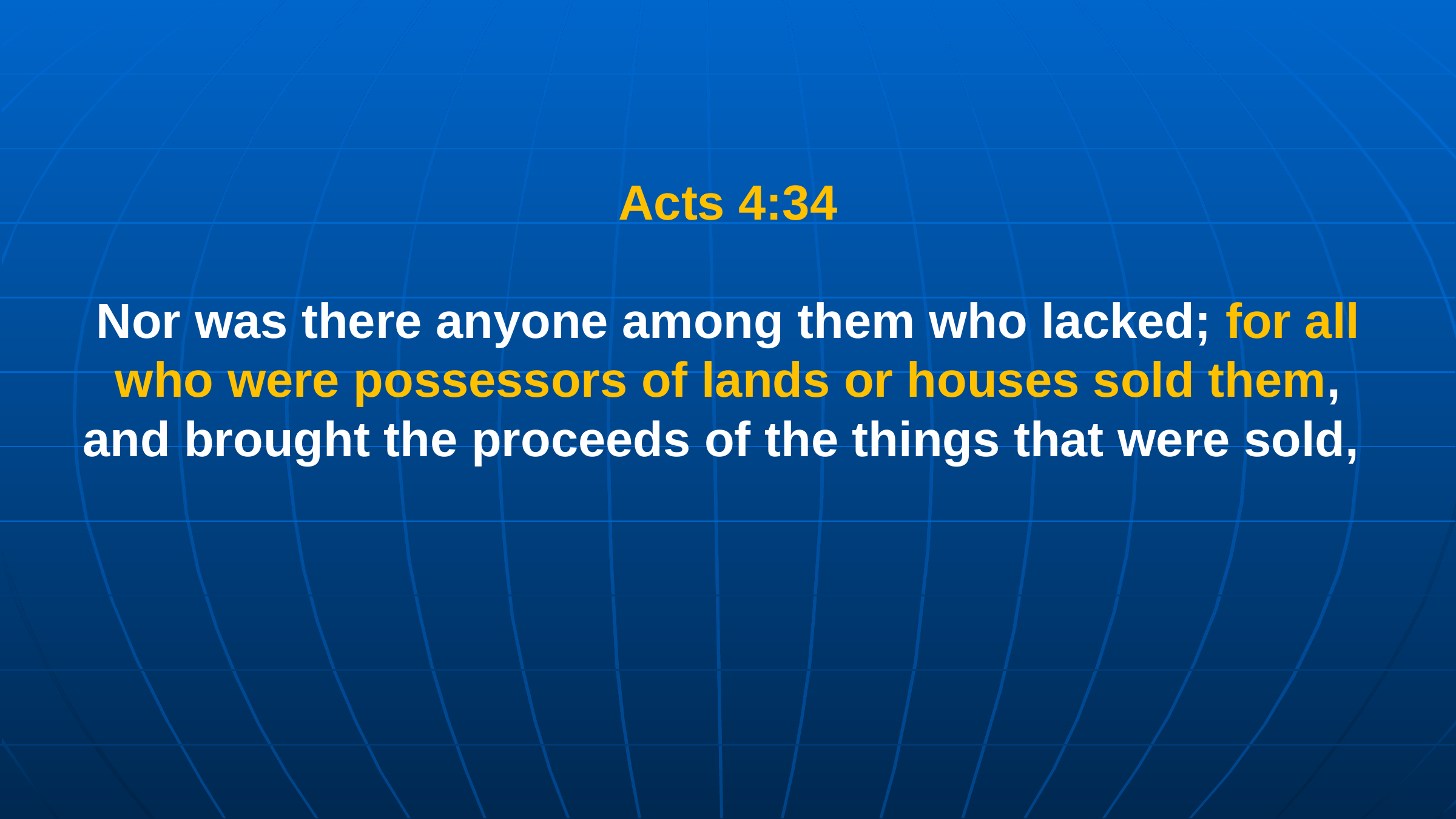

Acts 4:34
Nor was there anyone among them who lacked; for all who were possessors of lands or houses sold them, and brought the proceeds of the things that were sold,